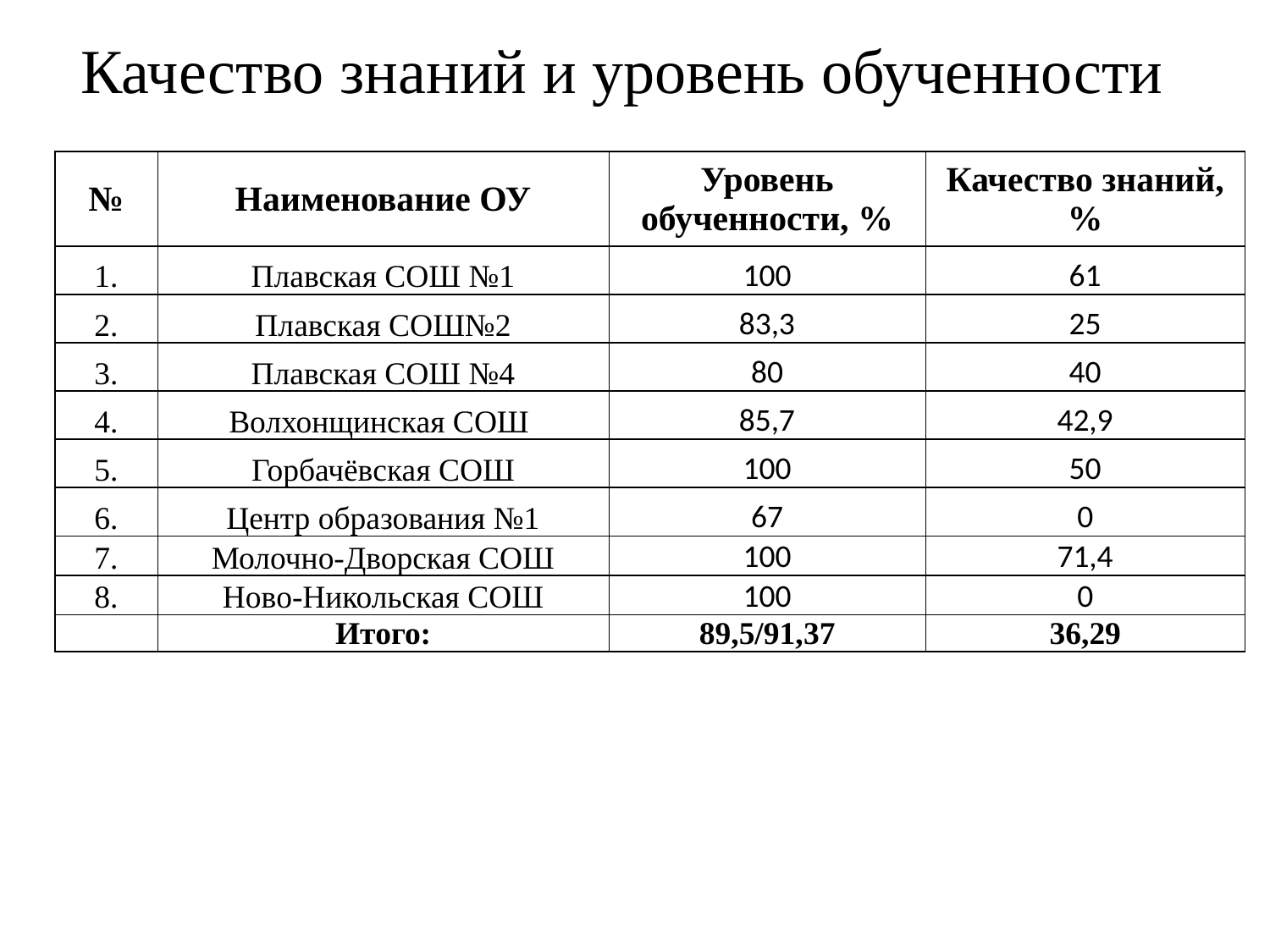

# Качество знаний и уровень обученности
| № | Наименование ОУ | Уровень обученности, % | Качество знаний, % |
| --- | --- | --- | --- |
| 1. | Плавская СОШ №1 | 100 | 61 |
| 2. | Плавская СОШ№2 | 83,3 | 25 |
| 3. | Плавская СОШ №4 | 80 | 40 |
| 4. | Волхонщинская СОШ | 85,7 | 42,9 |
| 5. | Горбачёвская СОШ | 100 | 50 |
| 6. | Центр образования №1 | 67 | 0 |
| 7. | Молочно-Дворская СОШ | 100 | 71,4 |
| 8. | Ново-Никольская СОШ | 100 | 0 |
|  | Итого: | 89,5/91,37 | 36,29 |